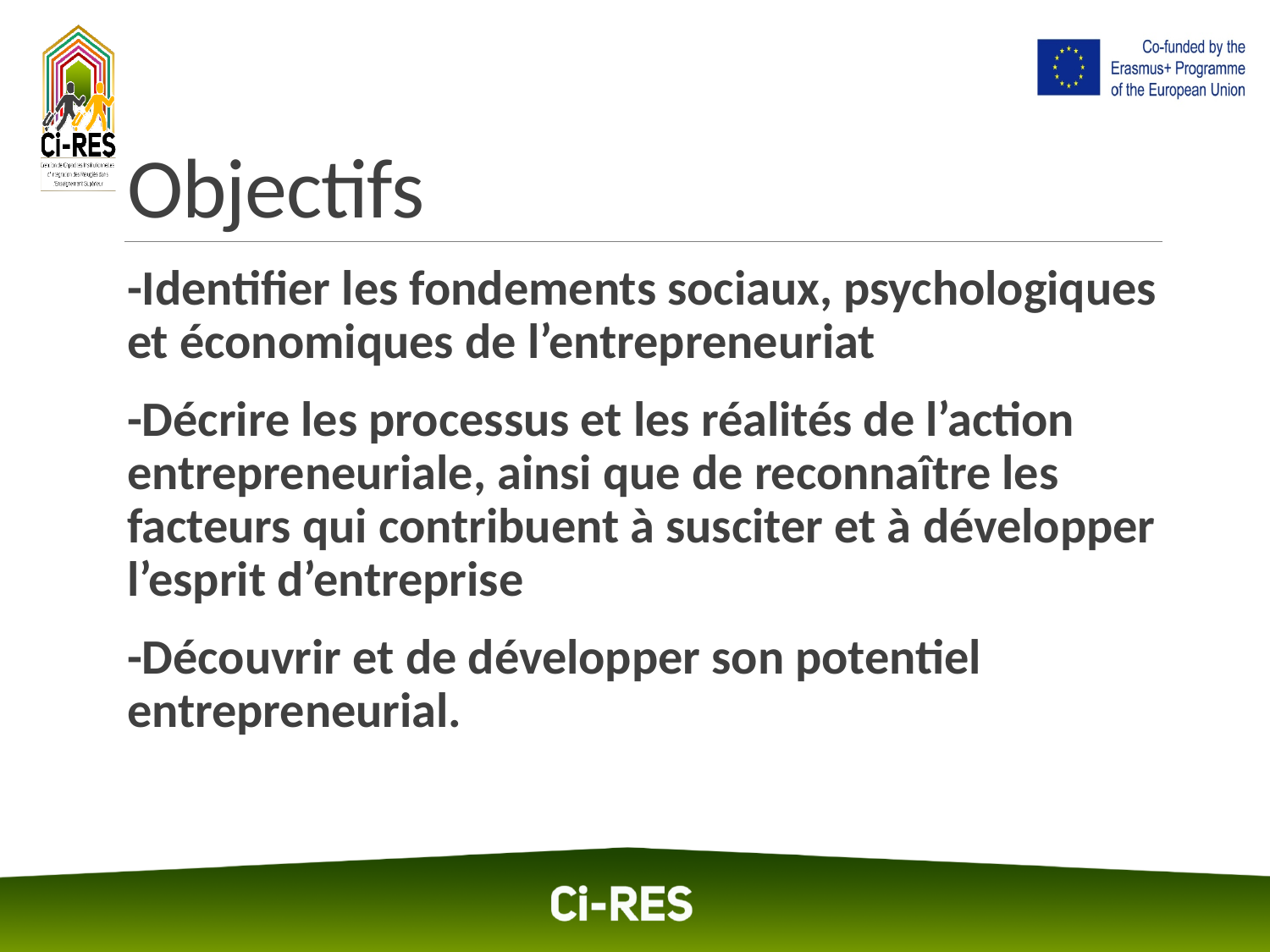

# Objectifs
-Identifier les fondements sociaux, psychologiques et économiques de l’entrepreneuriat
-Décrire les processus et les réalités de l’action entrepreneuriale, ainsi que de reconnaître les facteurs qui contribuent à susciter et à développer l’esprit d’entreprise
-Découvrir et de développer son potentiel entrepreneurial.